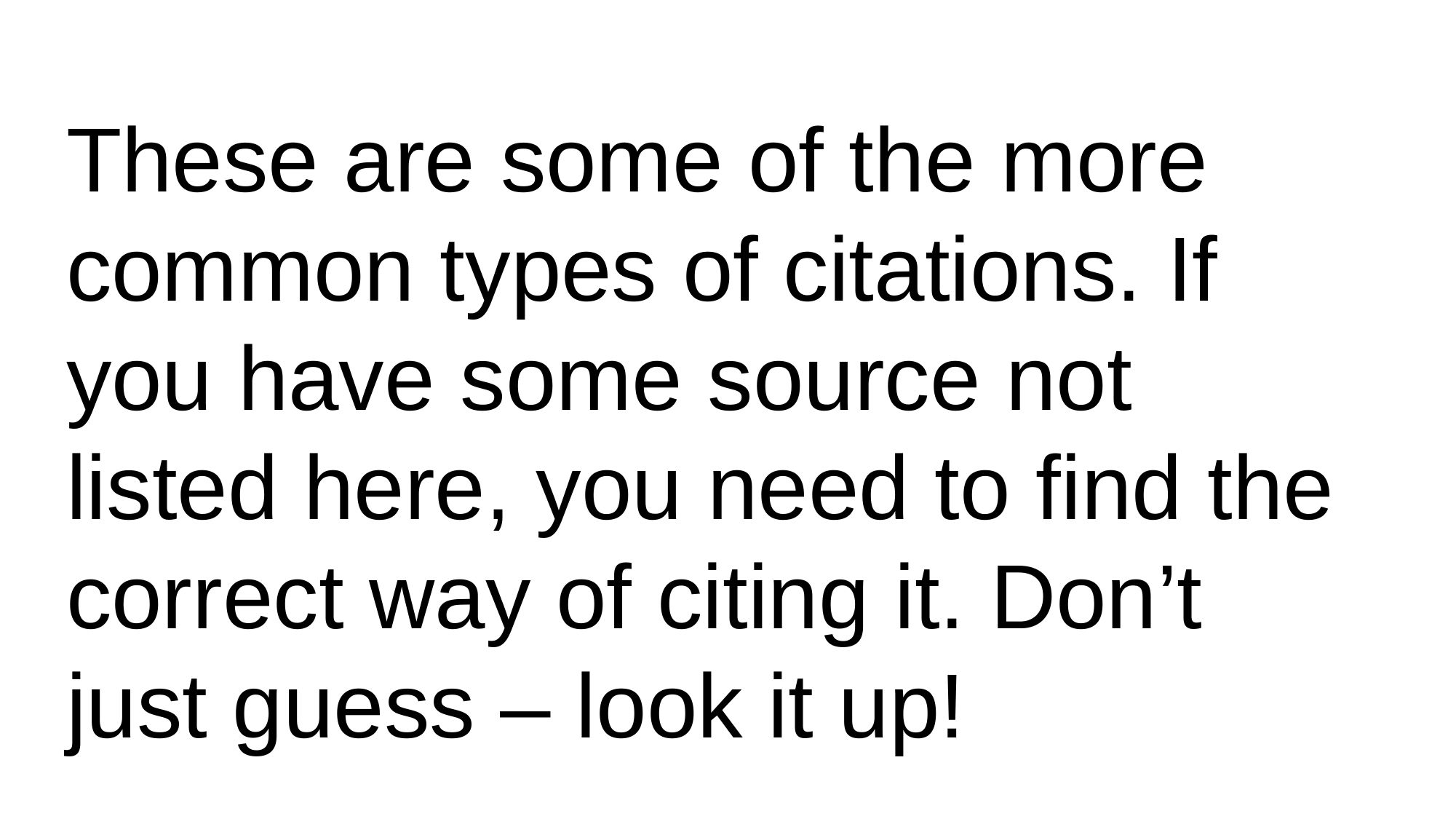

These are some of the more common types of citations. If you have some source not listed here, you need to find the correct way of citing it. Don’t just guess – look it up!